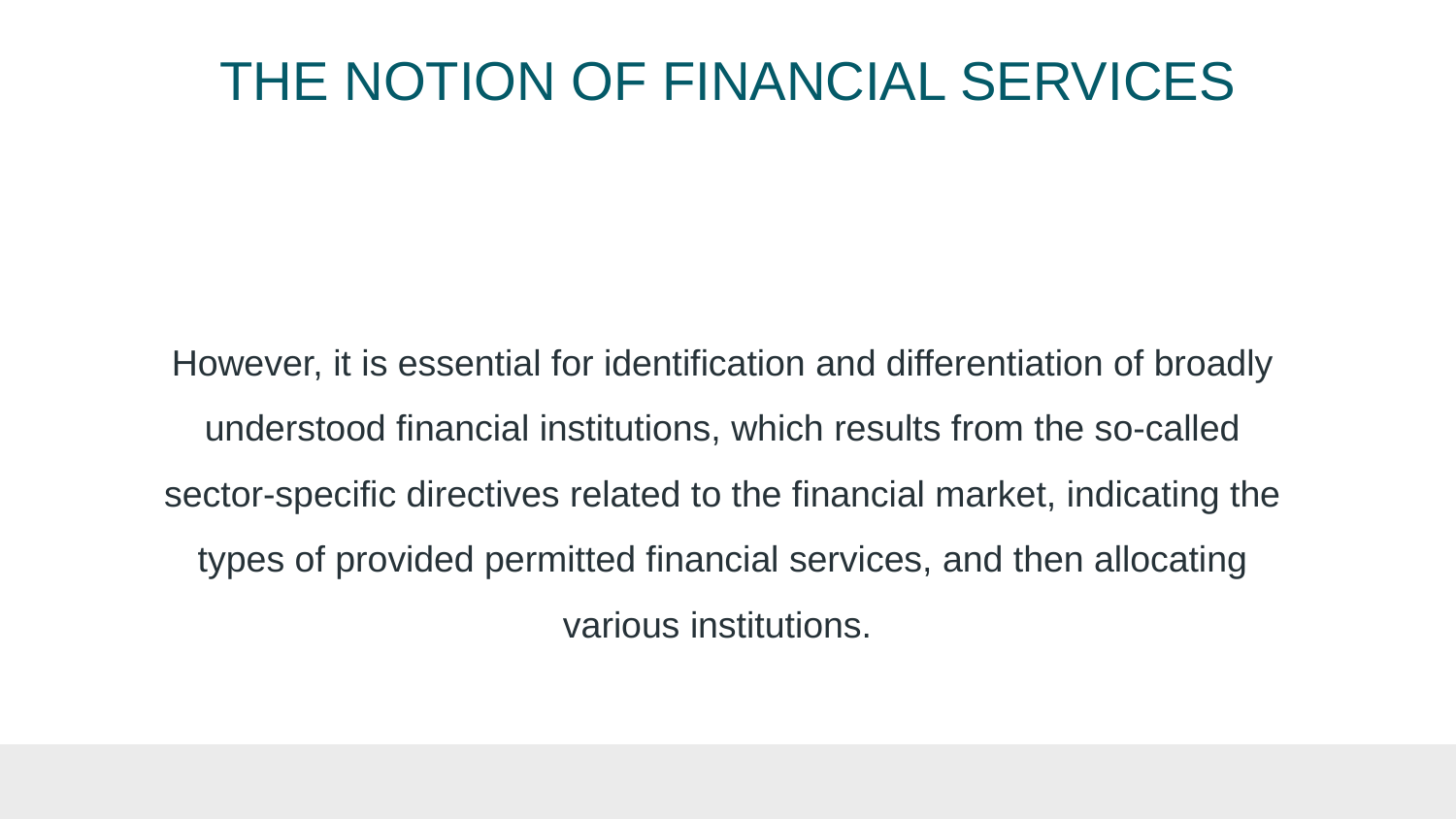

# THE NOTION OF FINANCIAL SERVICES
However, it is essential for identification and differentiation of broadly understood financial institutions, which results from the so-called sector-specific directives related to the financial market, indicating the types of provided permitted financial services, and then allocating various institutions.